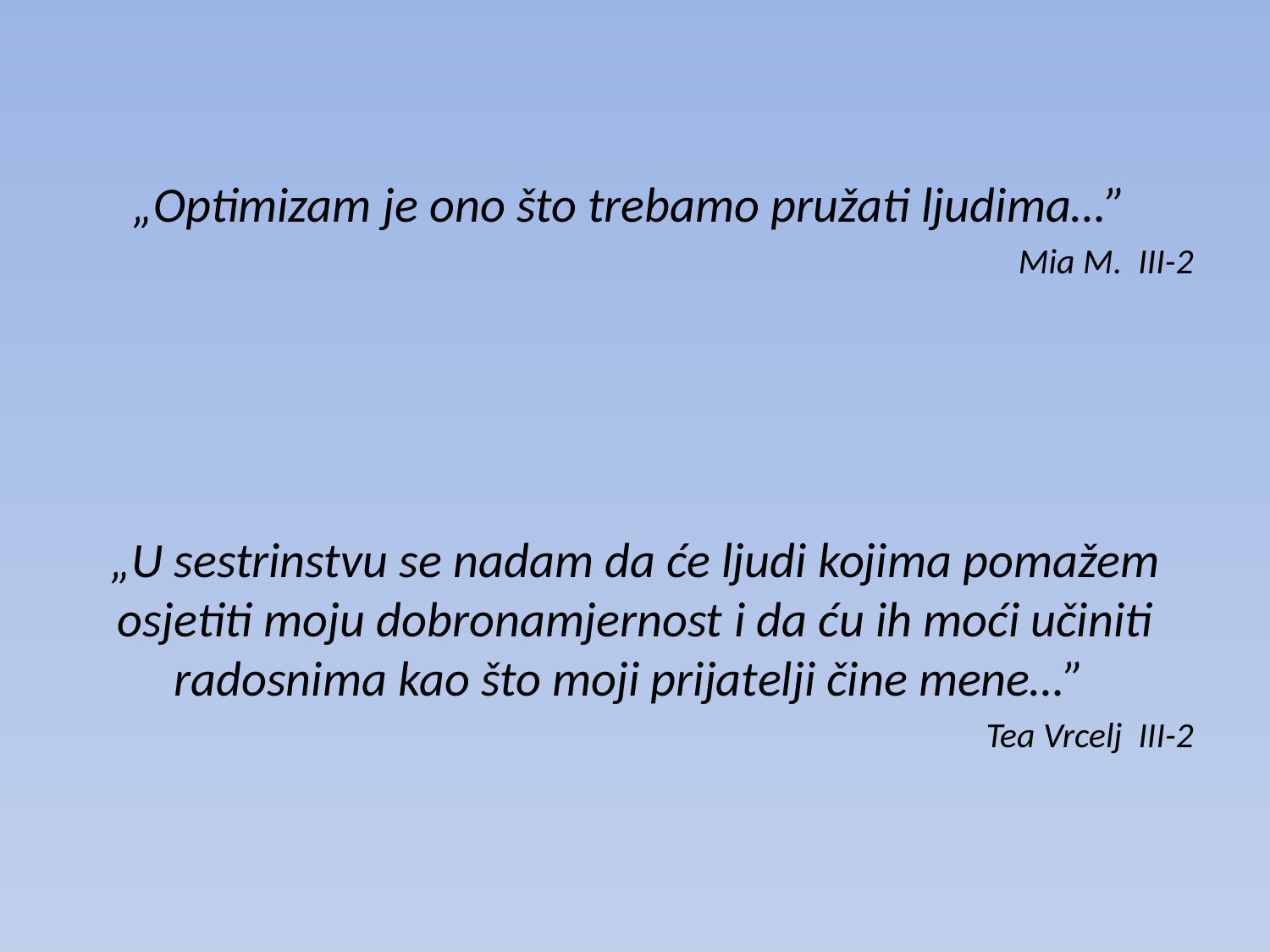

#
„Optimizam je ono što trebamo pružati ljudima…”
                                                                          Mia M.  III-2

„U sestrinstvu se nadam da će ljudi kojima pomažem osjetiti moju dobronamjernost i da ću ih moći učiniti radosnima kao što moji prijatelji čine mene…”
Tea Vrcelj  III-2